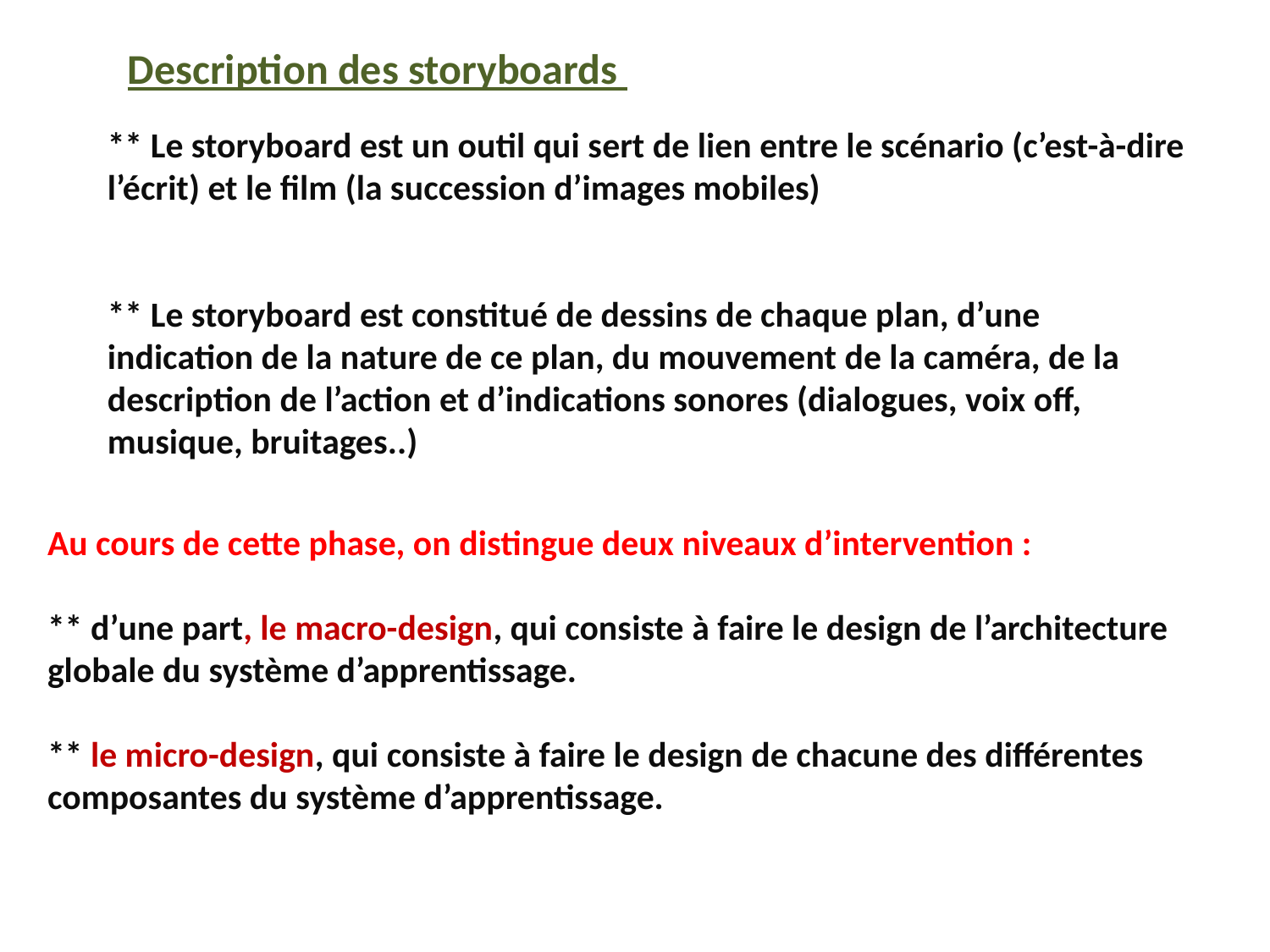

Description des storyboards
** Le storyboard est un outil qui sert de lien entre le scénario (c’est-à-dire l’écrit) et le film (la succession d’images mobiles)

** Le storyboard est constitué de dessins de chaque plan, d’une indication de la nature de ce plan, du mouvement de la caméra, de la description de l’action et d’indications sonores (dialogues, voix off, musique, bruitages..)

Au cours de cette phase, on distingue deux niveaux d’intervention :

** d’une part, le macro-design, qui consiste à faire le design de l’architecture globale du système d’apprentissage.

** le micro-design, qui consiste à faire le design de chacune des différentes composantes du système d’apprentissage.